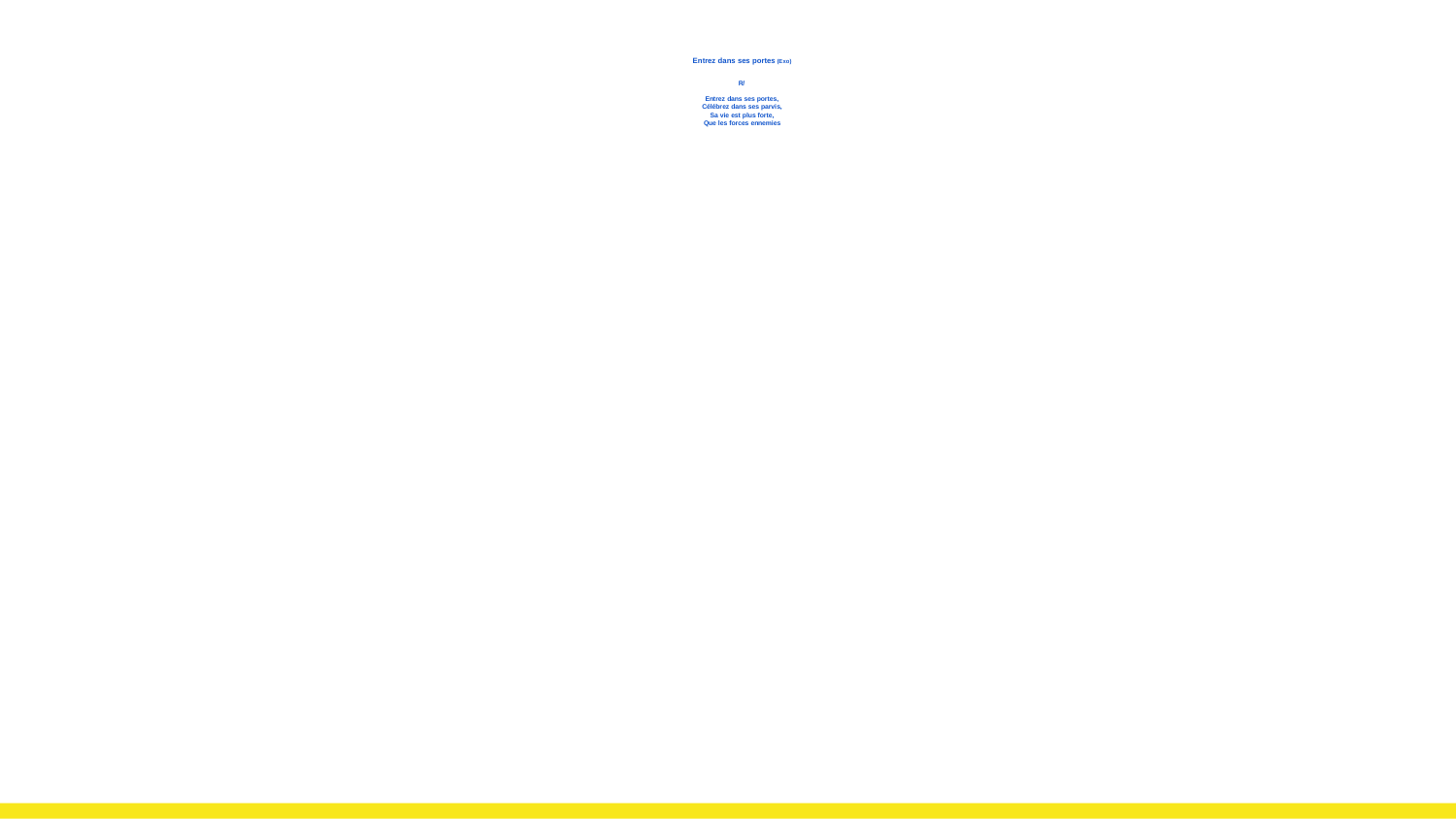

# Entrez dans ses portes (Exo)

R/

Entrez dans ses portes,
Célébrez dans ses parvis,
Sa vie est plus forte,
Que les forces ennemies